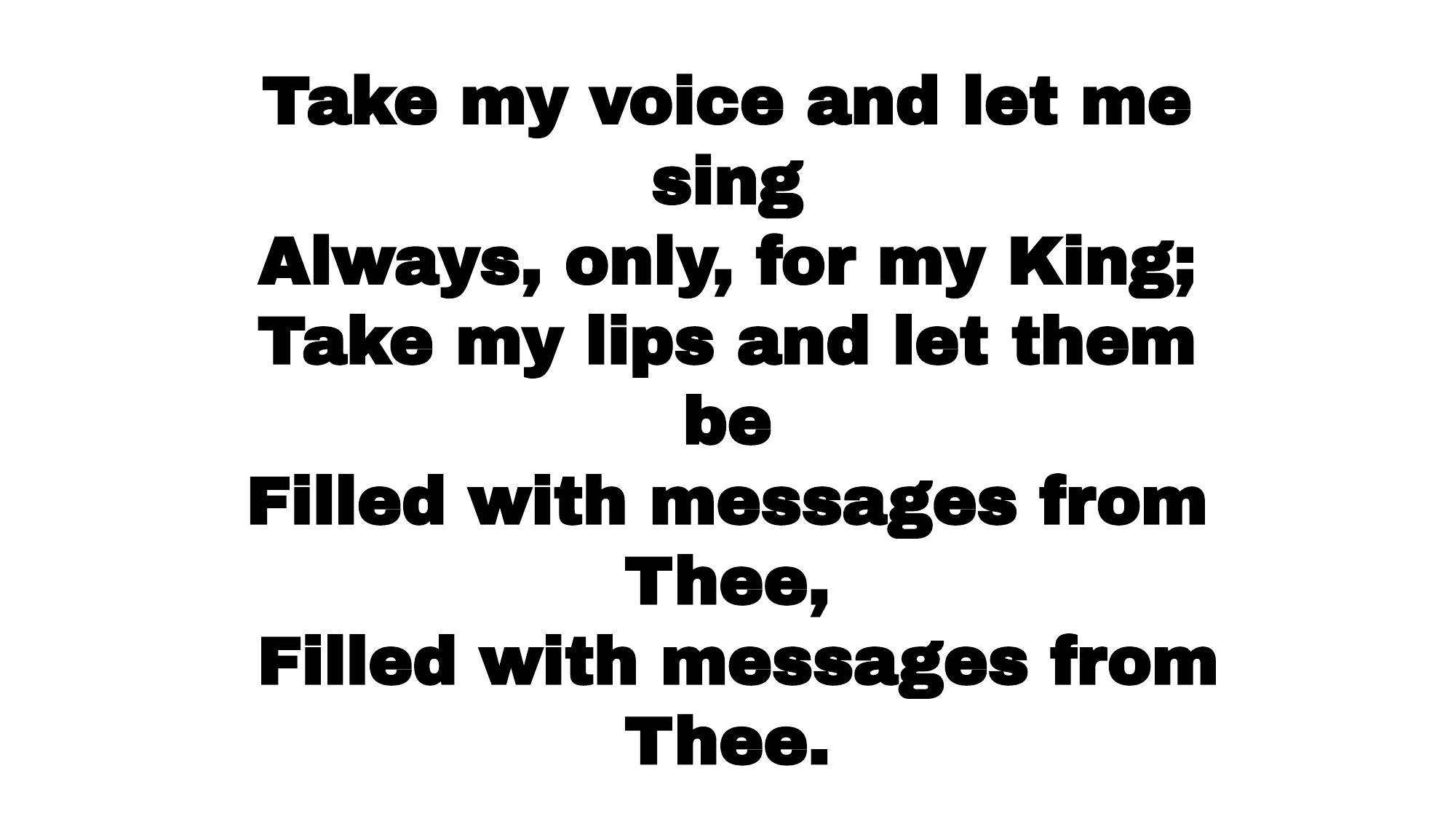

# Take my voice and let me sing Always, only, for my King; Take my lips and let them be Filled with messages from Thee, Filled with messages from Thee.